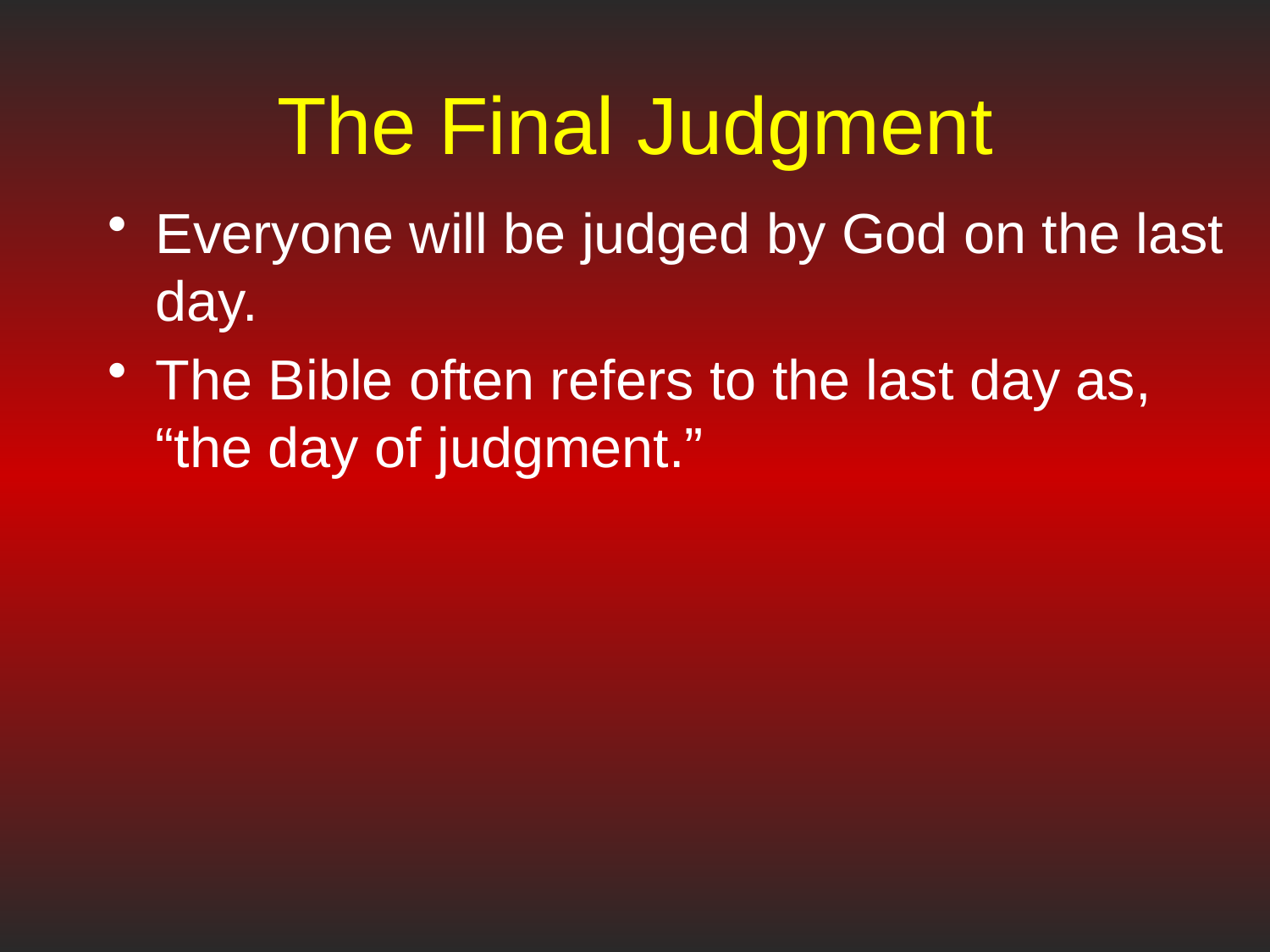

# The Final Judgment
Everyone will be judged by God on the last day.
The Bible often refers to the last day as, “the day of judgment.”